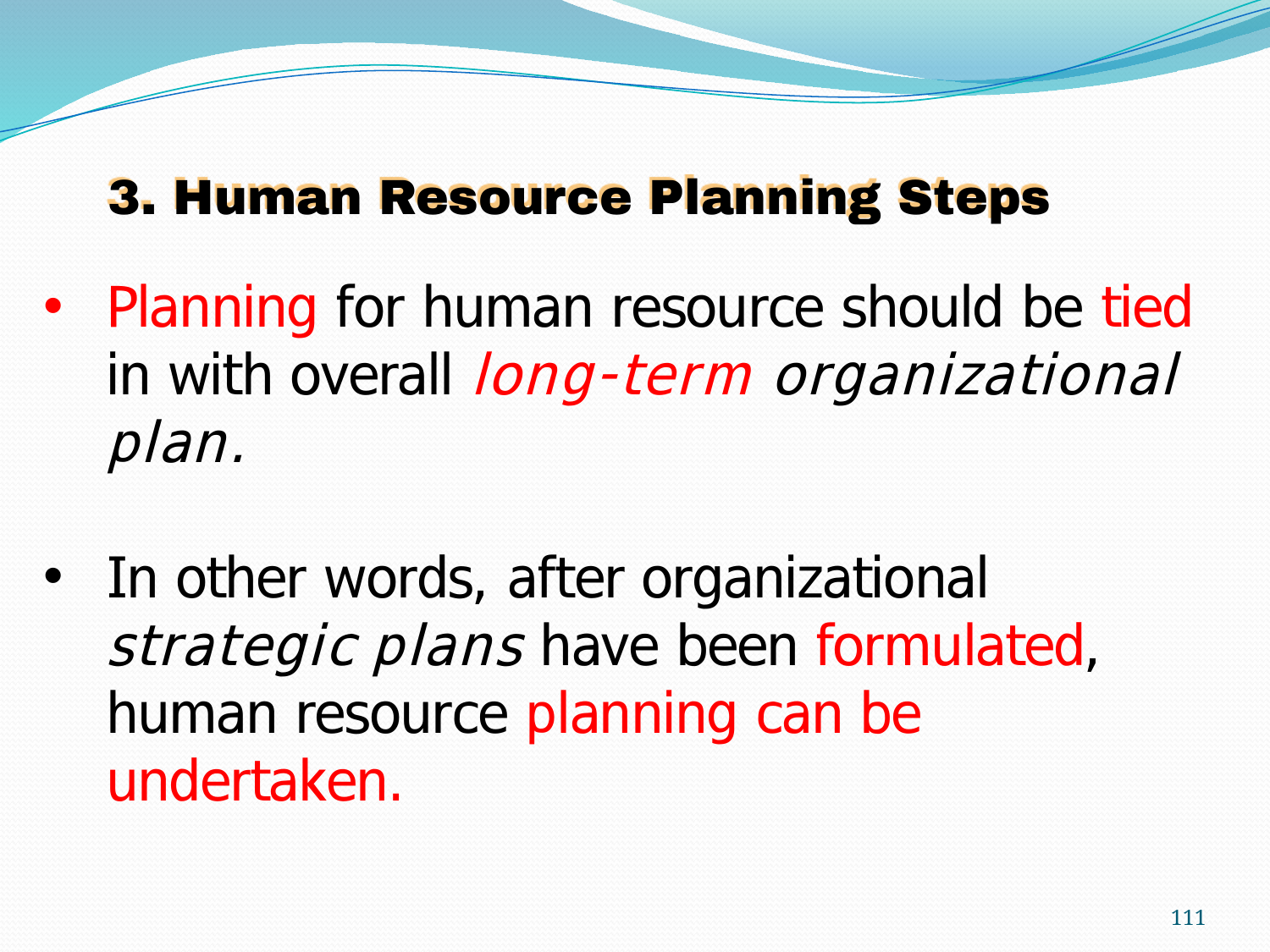

3. Human Resource Planning Steps
Planning for human resource should be tied in with overall long-term organizational plan.

In other words, after organizational strategic plans have been formulated, human resource planning can be undertaken.
111